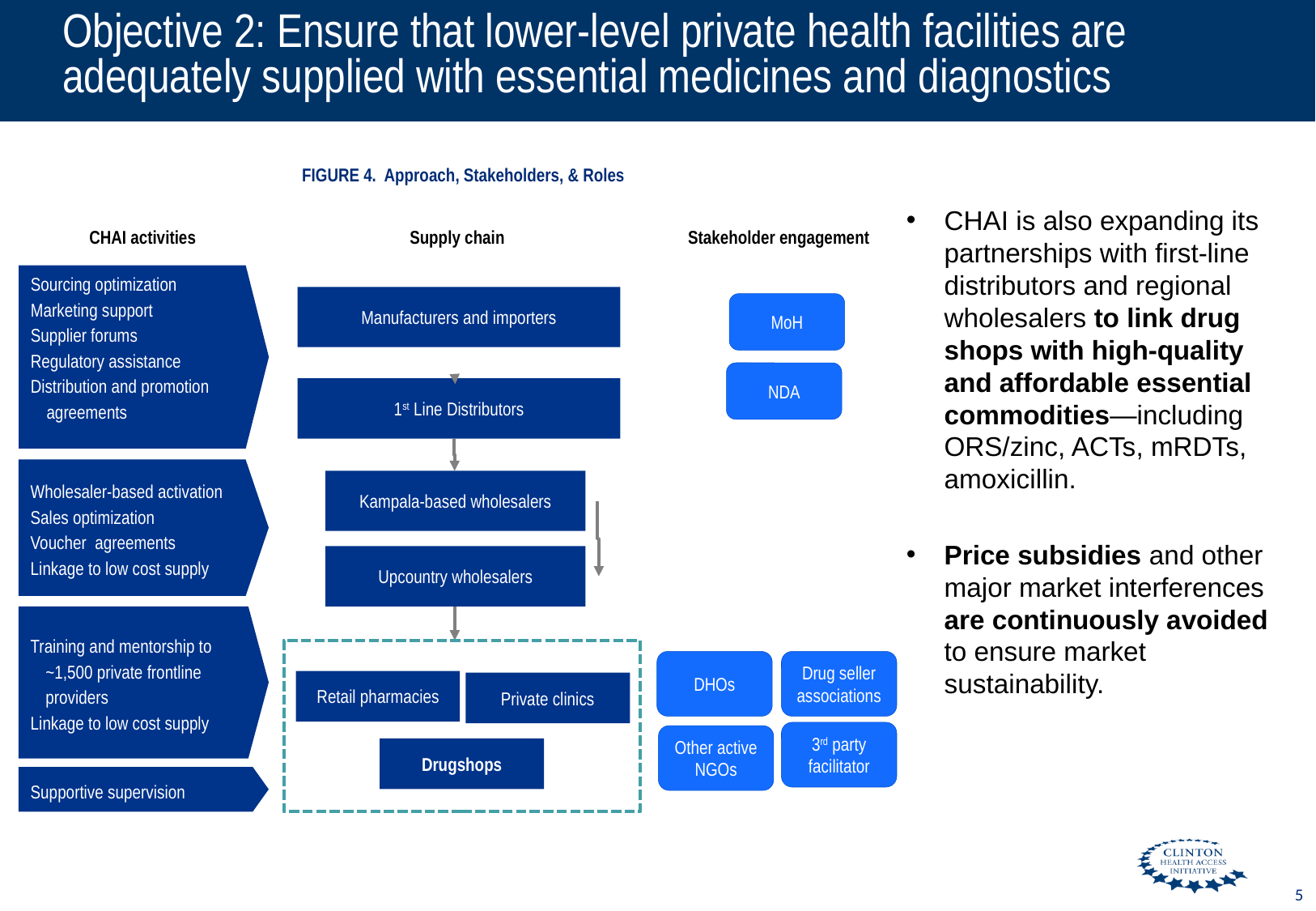

# Objective 2: Ensure that lower-level private health facilities are adequately supplied with essential medicines and diagnostics
FIGURE 4.  Approach, Stakeholders, & Roles
CHAI activities
Supply chain
Stakeholder engagement
Sourcing optimization
Marketing support
Supplier forums
Regulatory assistance
Distribution and promotion agreements

Manufacturers and importers
1st Line Distributors
Wholesaler-based activation
Sales optimization
Voucher  agreements
Linkage to low cost supply
Kampala-based wholesalers
Upcountry wholesalers
Training and mentorship to ~1,500 private frontline providers
Linkage to low cost supply

Retail pharmacies
Private clinics
Drugshops
Supportive supervision
MoH
NDA
DHOs
Drug seller associations
3rd party facilitator
Other active NGOs
CHAI is also expanding its partnerships with first-line distributors and regional wholesalers to link drug shops with high-quality and affordable essential commodities—including ORS/zinc, ACTs, mRDTs, amoxicillin.

Price subsidies and other major market interferences are continuously avoided to ensure market sustainability.